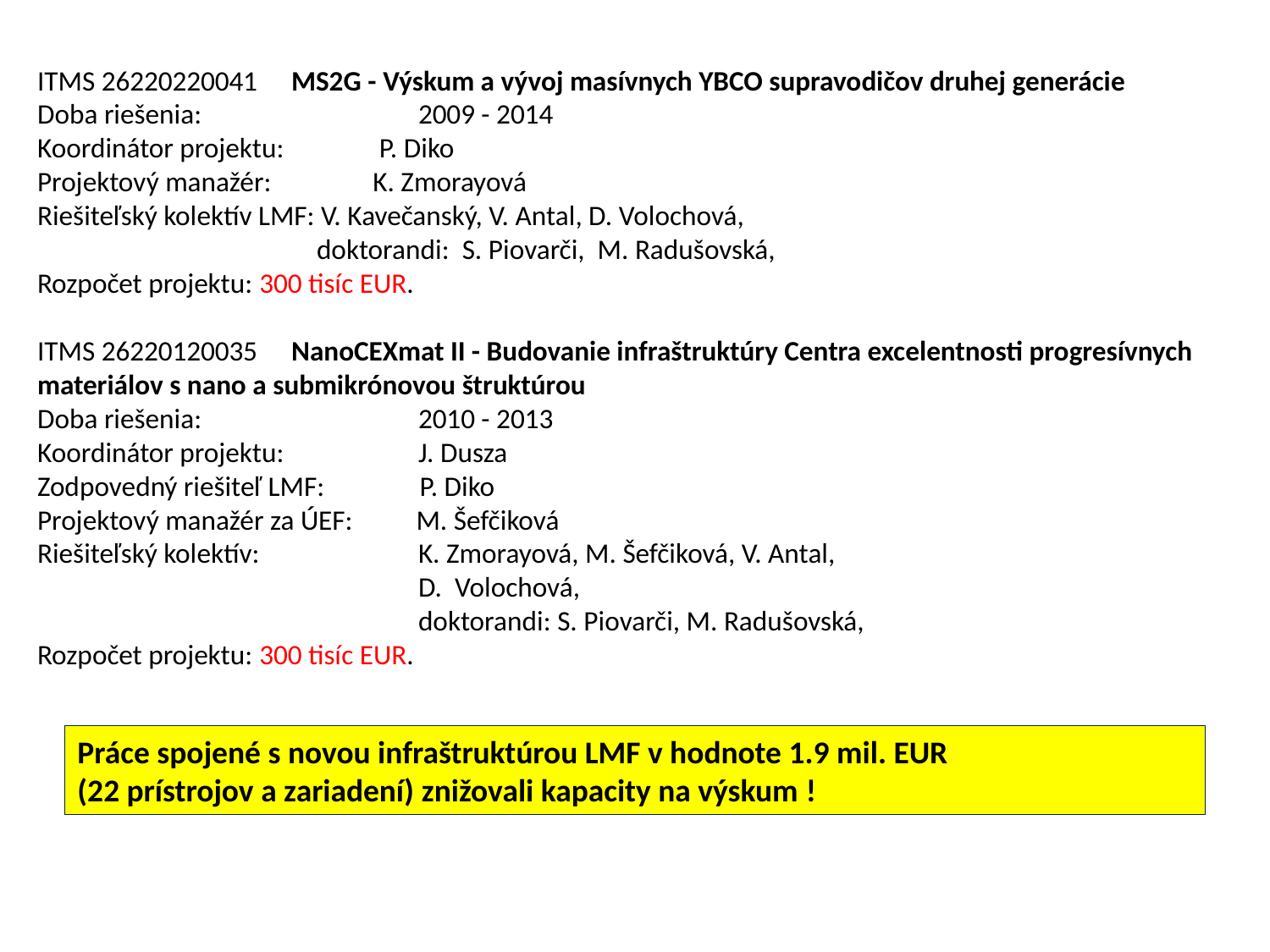

ITMS 26220220041	MS2G - Výskum a vývoj masívnych YBCO supravodičov druhej generácie
Doba riešenia: 		2009 - 2014
Koordinátor projektu:               P. Diko
Projektový manažér:                K. Zmorayová
Riešiteľský kolektív LMF: V. Kavečanský, V. Antal, D. Volochová,
                                            doktorandi:  S. Piovarči,  M. Radušovská,
Rozpočet projektu: 300 tisíc EUR.

ITMS 26220120035	NanoCEXmat II - Budovanie infraštruktúry Centra excelentnosti progresívnych materiálov s nano a submikrónovou štruktúrou
Doba riešenia: 		2010 - 2013
Koordinátor projektu:	                    J. Dusza
Zodpovedný riešiteľ LMF:               P. Diko
Projektový manažér za ÚEF:          M. Šefčiková
Riešiteľský kolektív:	                    K. Zmorayová, M. Šefčiková, V. Antal,
                                                            D.  Volochová,
                                                            doktorandi: S. Piovarči, M. Radušovská,
Rozpočet projektu: 300 tisíc EUR.

Práce spojené s novou infraštruktúrou LMF v hodnote 1.9 mil. EUR
(22 prístrojov a zariadení) znižovali kapacity na výskum !